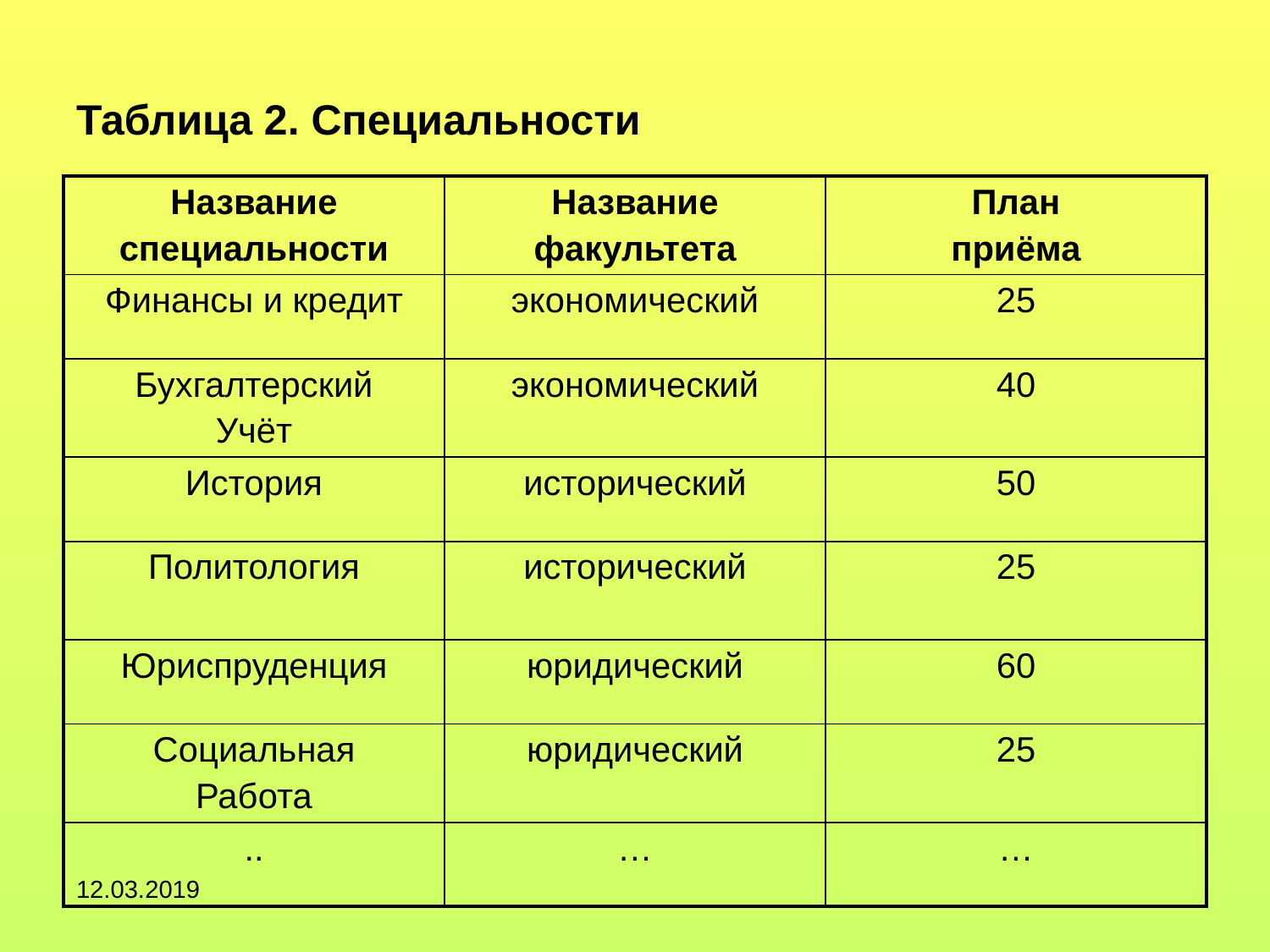

#
Таблица 2. Специальности
| Название специальности | Название факультета | План приёма |
| --- | --- | --- |
| Финансы и кредит | экономический | 25 |
| Бухгалтерский Учёт | экономический | 40 |
| История | исторический | 50 |
| Политология | исторический | 25 |
| Юриспруденция | юридический | 60 |
| Социальная Работа | юридический | 25 |
| .. | … | … |
12.03.2019